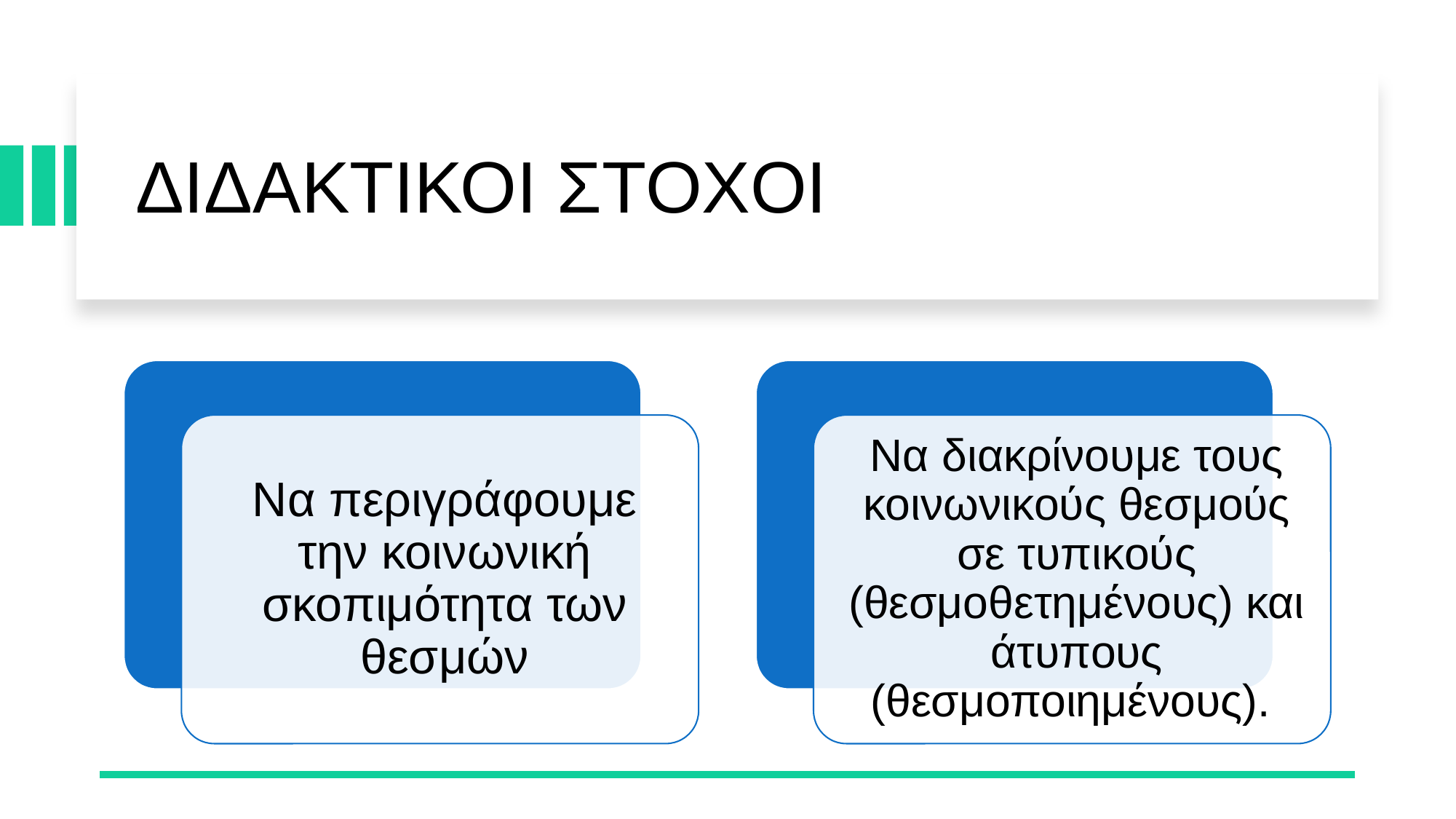

# ΔΙΔΑΚΤΙΚΟΙ ΣΤΟΧΟΙ

Να περιγράφουμε την κοινωνική σκοπιμότητα των θεσμών
Να διακρίνουμε τους κοινωνικούς θεσμούς σε τυπικούς (θεσμοθετημένους) και άτυπους (θεσμοποιημένους).